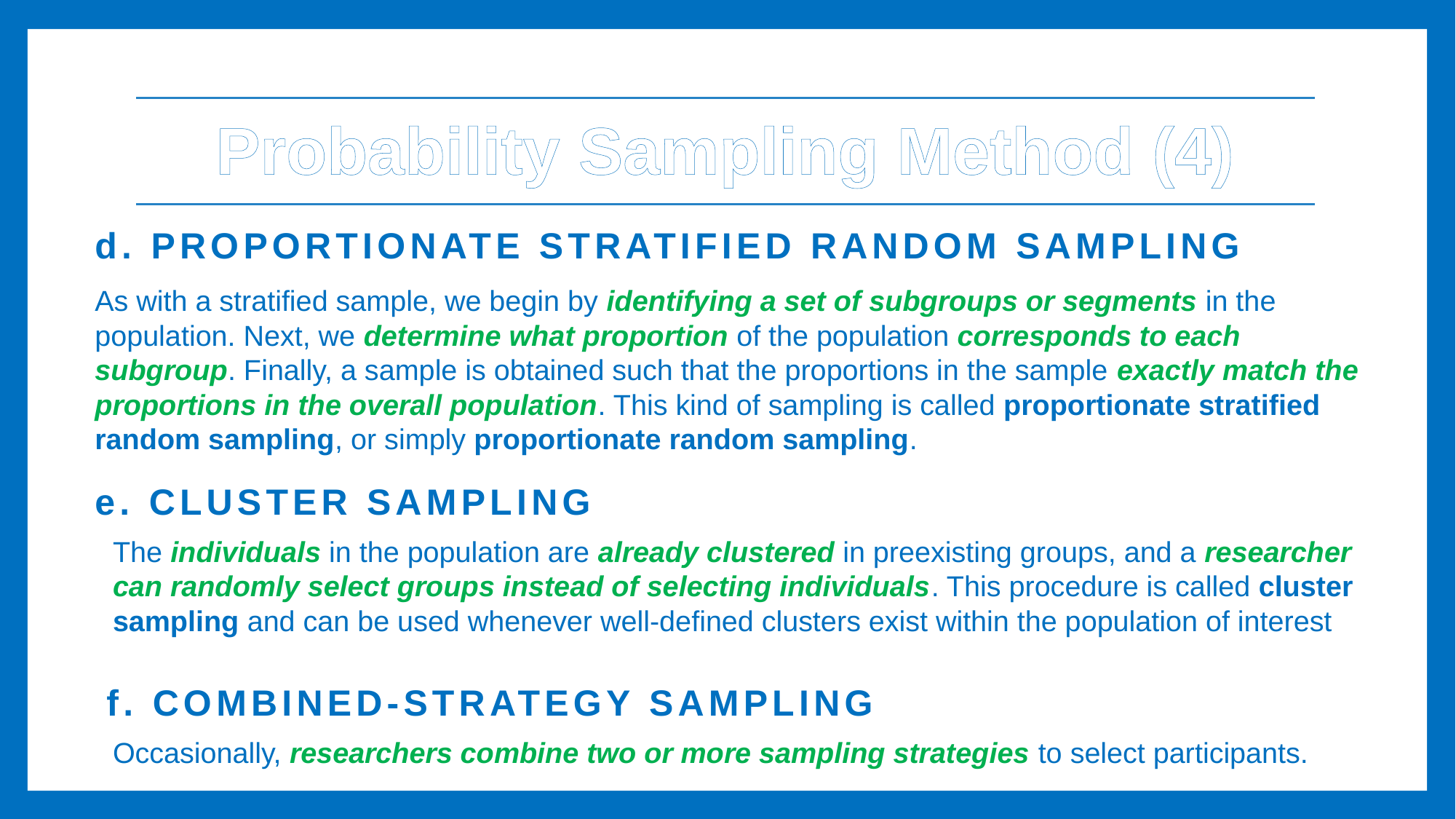

Probability Sampling Method (4)
d. PROPORTIONATE STRATIFIED RANDOM SAMPLING
As with a stratified sample, we begin by identifying a set of subgroups or segments in the population. Next, we determine what proportion of the population corresponds to each subgroup. Finally, a sample is obtained such that the proportions in the sample exactly match the proportions in the overall population. This kind of sampling is called proportionate stratified random sampling, or simply proportionate random sampling.
e. CLUSTER SAMPLING
The individuals in the population are already clustered in preexisting groups, and a researcher can randomly select groups instead of selecting individuals. This procedure is called cluster sampling and can be used whenever well-defined clusters exist within the population of interest
f. COMBINED-STRATEGY SAMPLING
Occasionally, researchers combine two or more sampling strategies to select participants.